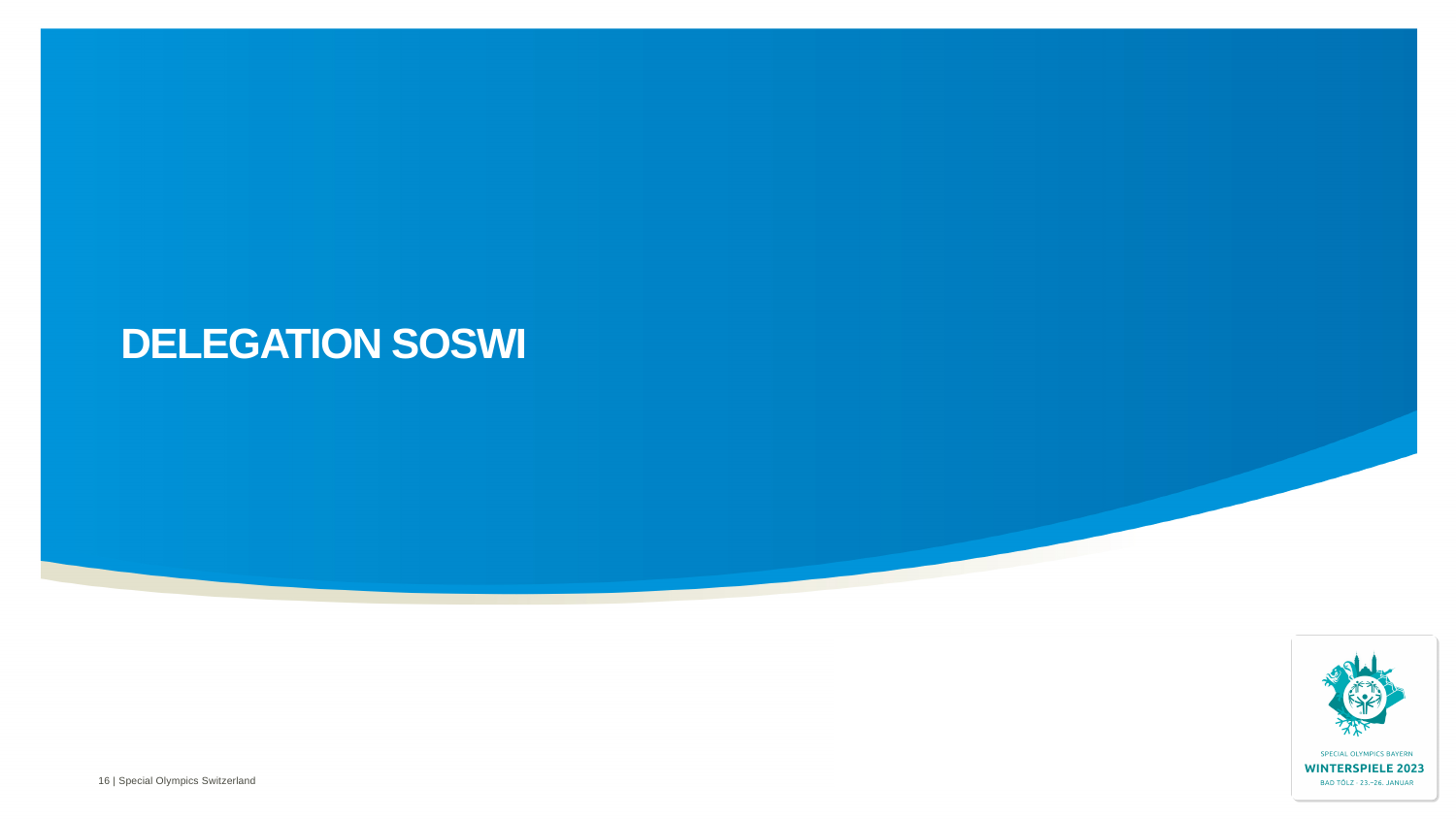

# Delegation soswi
16 | Special Olympics Switzerland